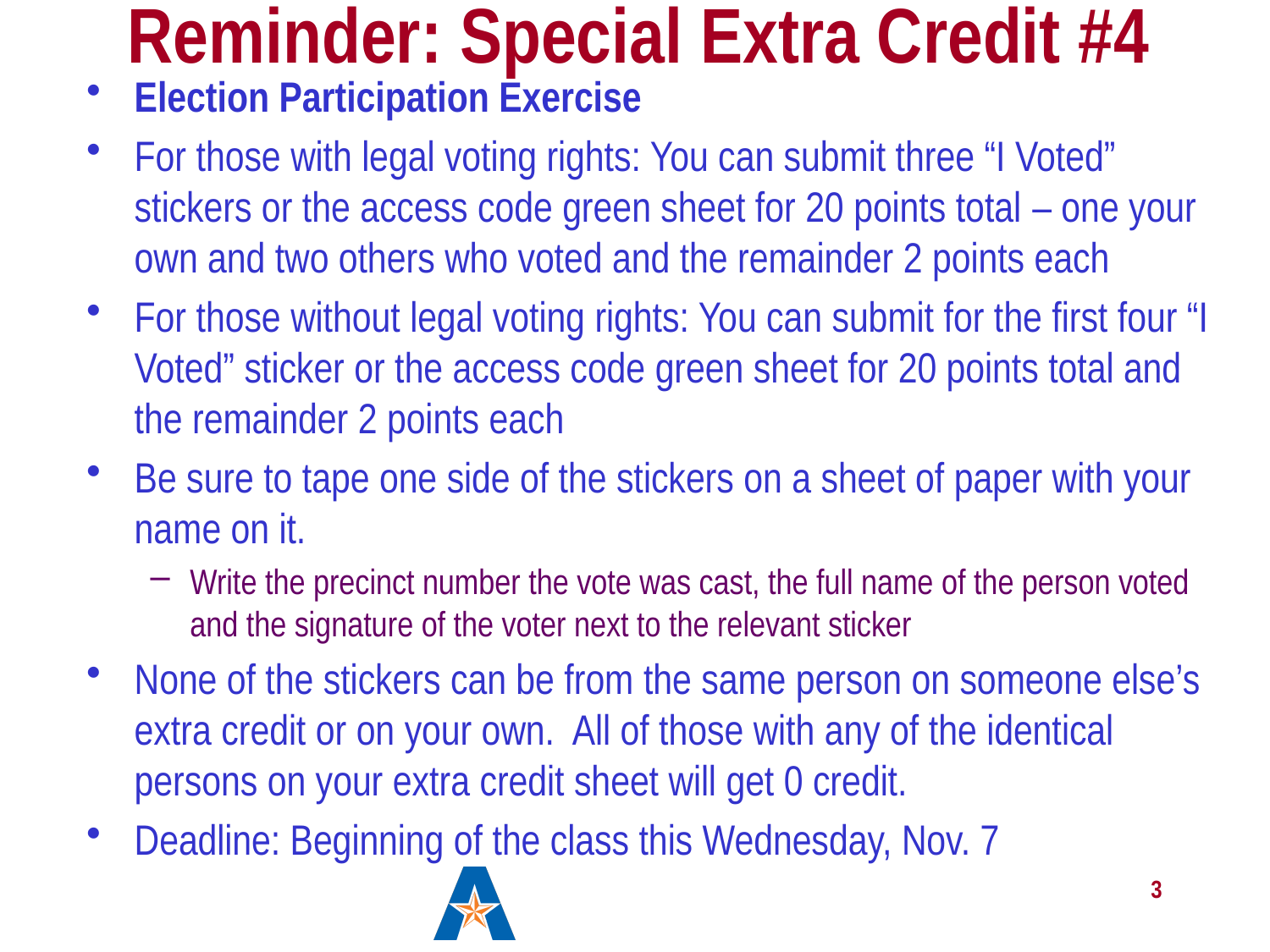

# Reminder: Special Extra Credit #4
Election Participation Exercise
For those with legal voting rights: You can submit three “I Voted” stickers or the access code green sheet for 20 points total – one your own and two others who voted and the remainder 2 points each
For those without legal voting rights: You can submit for the first four “I Voted” sticker or the access code green sheet for 20 points total and the remainder 2 points each
Be sure to tape one side of the stickers on a sheet of paper with your name on it.
Write the precinct number the vote was cast, the full name of the person voted and the signature of the voter next to the relevant sticker
None of the stickers can be from the same person on someone else’s extra credit or on your own.  All of those with any of the identical persons on your extra credit sheet will get 0 credit.
Deadline: Beginning of the class this Wednesday, Nov. 7
3